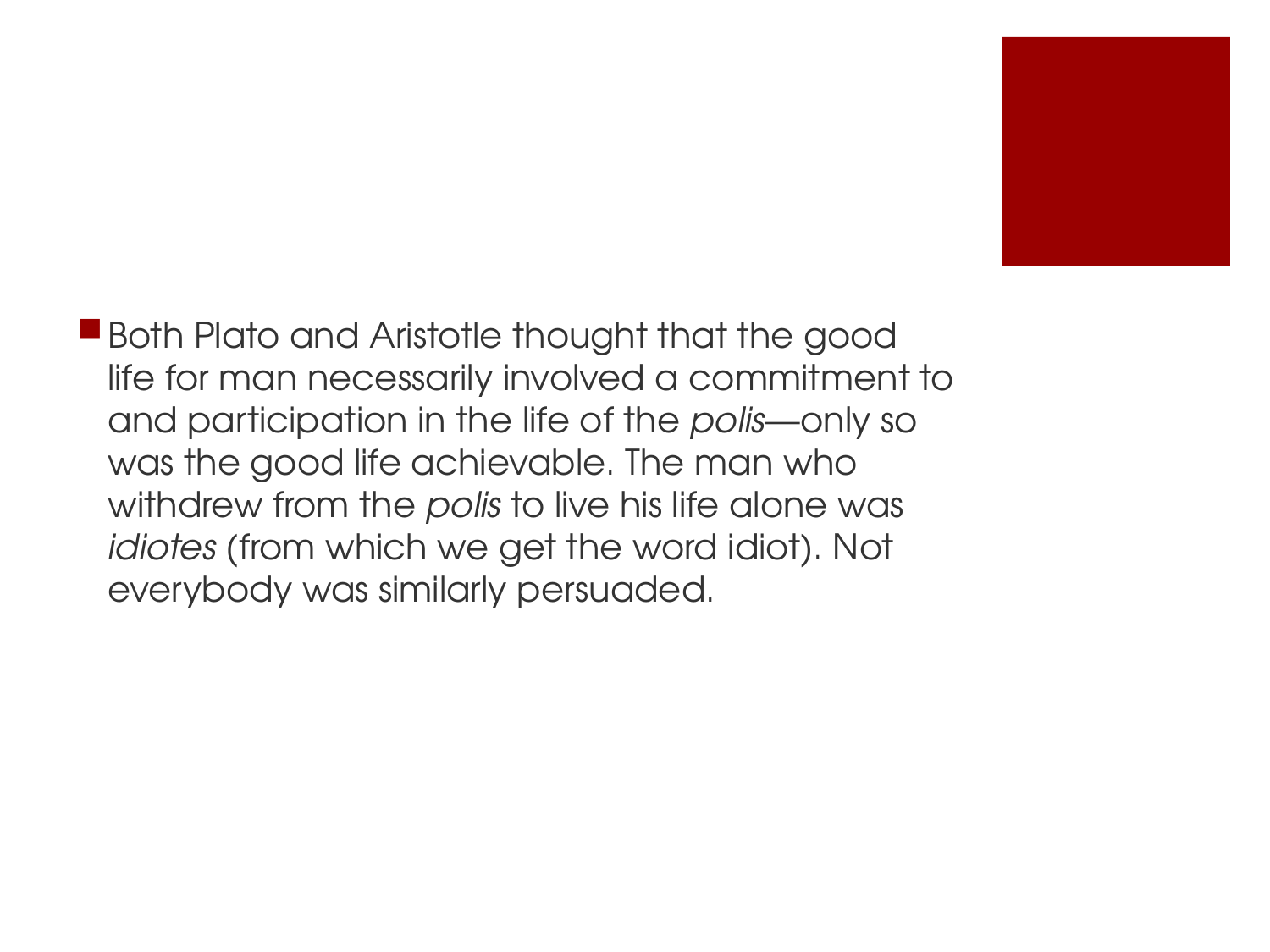

#
Both Plato and Aristotle thought that the good life for man necessarily involved a commitment to and participation in the life of the polis—only so was the good life achievable. The man who withdrew from the polis to live his life alone was idiotes (from which we get the word idiot). Not everybody was similarly persuaded.